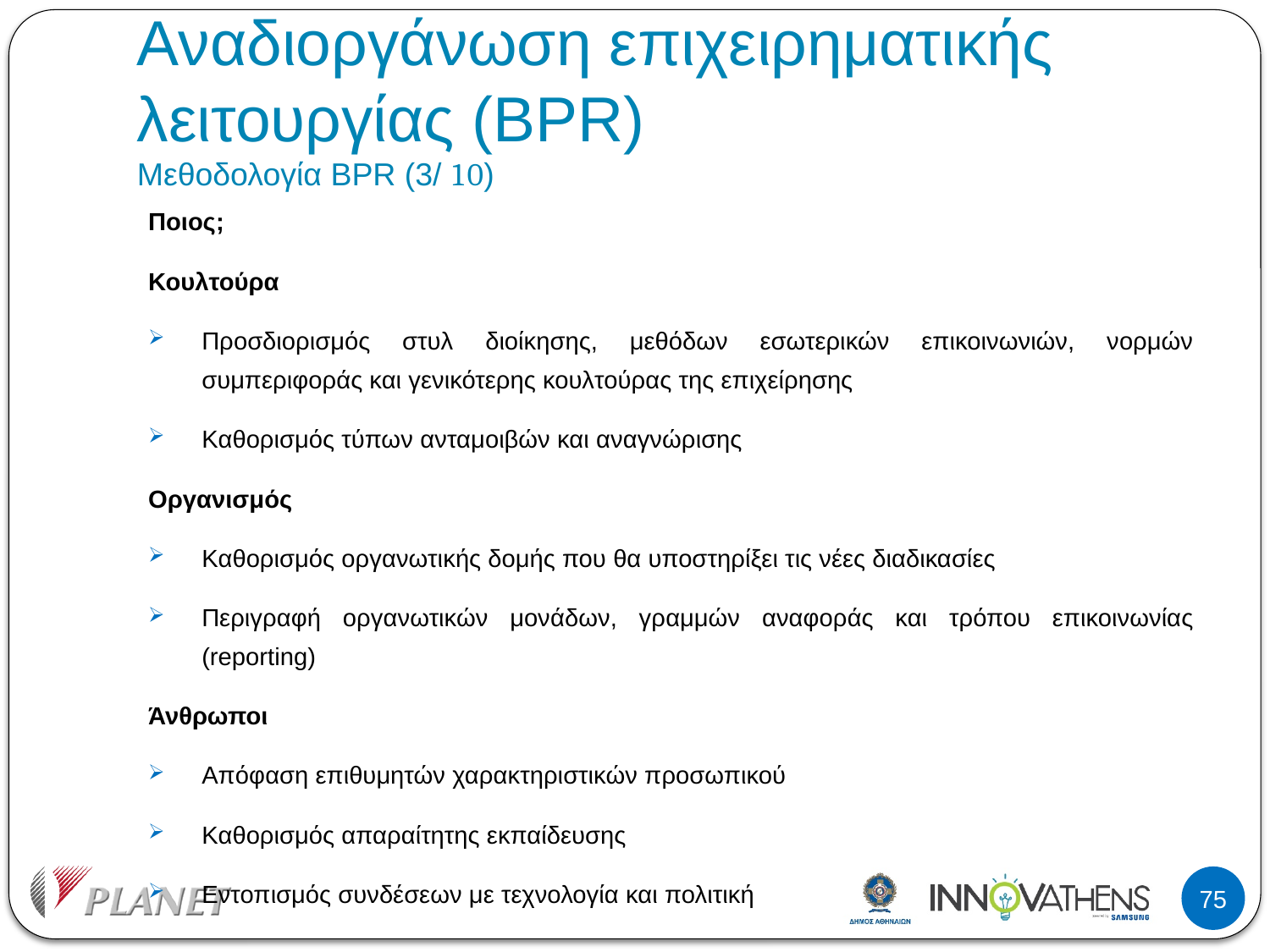

# Αναδιοργάνωση επιχειρηματικής λειτουργίας (BPR) Μεθοδολογία BPR (3/ 10)
Ποιος;
Κουλτούρα
Προσδιορισμός στυλ διοίκησης, μεθόδων εσωτερικών επικοινωνιών, νορμών συμπεριφοράς και γενικότερης κουλτούρας της επιχείρησης
Καθορισμός τύπων ανταμοιβών και αναγνώρισης
Οργανισμός
Καθορισμός οργανωτικής δομής που θα υποστηρίξει τις νέες διαδικασίες
Περιγραφή οργανωτικών μονάδων, γραμμών αναφοράς και τρόπου επικοινωνίας (reporting)
Άνθρωποι
Απόφαση επιθυμητών χαρακτηριστικών προσωπικού
Καθορισμός απαραίτητης εκπαίδευσης
Εντοπισμός συνδέσεων με τεχνολογία και πολιτική